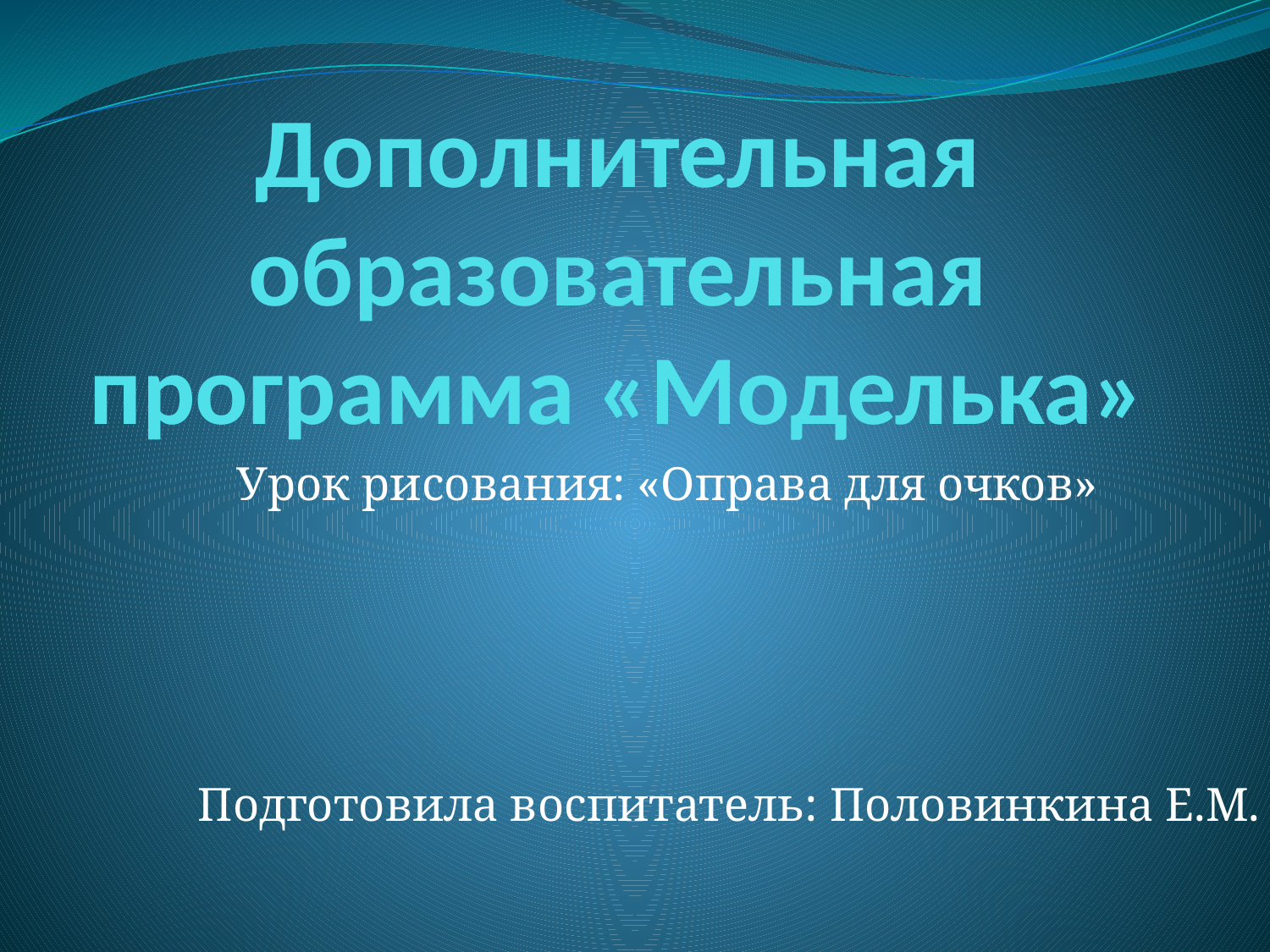

# Дополнительная образовательная программа «Моделька»
Урок рисования: «Оправа для очков»

Подготовила воспитатель: Половинкина Е.М.